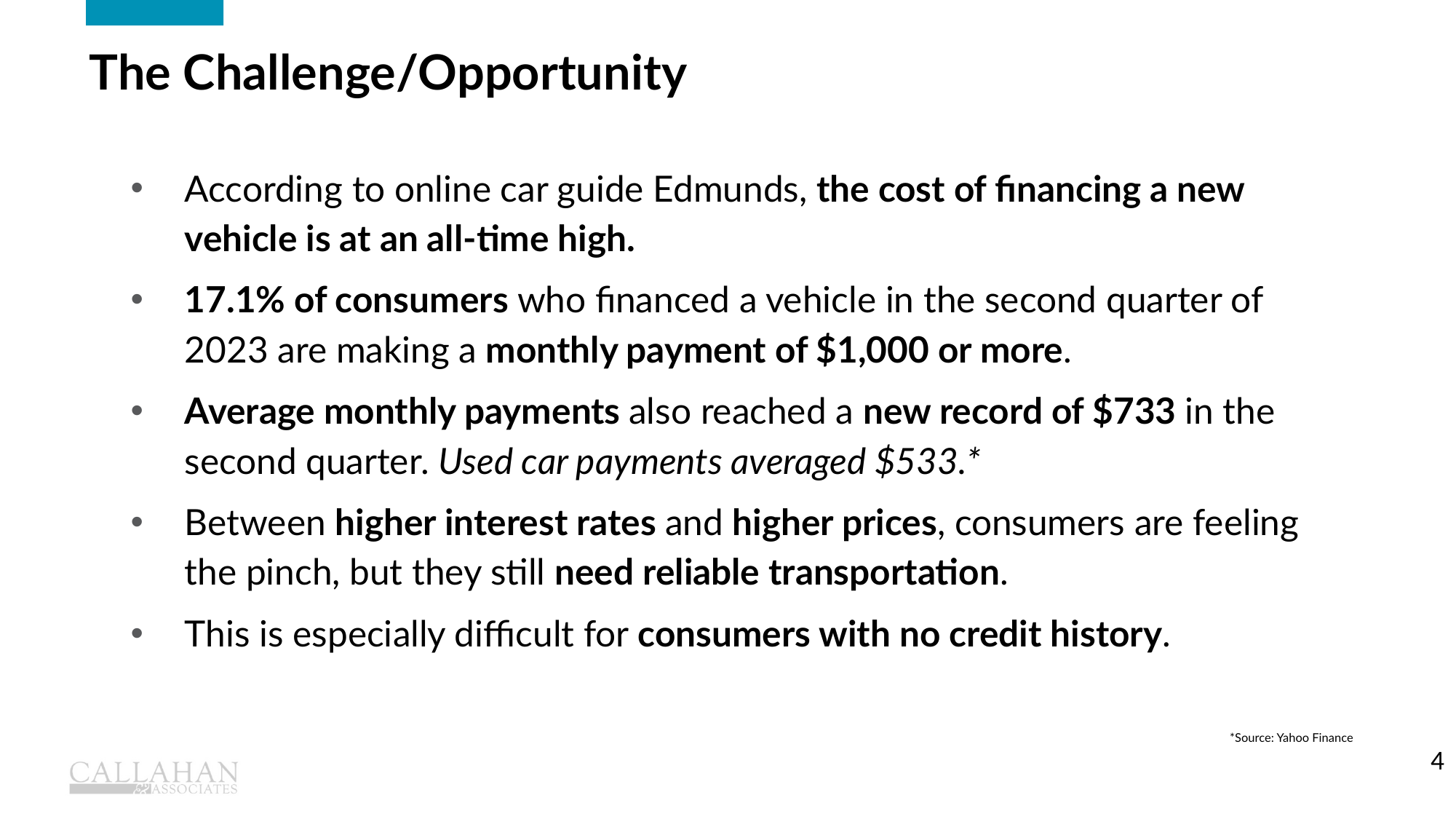

Who we are
The Challenge/Opportunity
According to online car guide Edmunds, the cost of financing a new vehicle is at an all-time high.
17.1% of consumers who financed a vehicle in the second quarter of 2023 are making a monthly payment of $1,000 or more.
Average monthly payments also reached a new record of $733 in the second quarter. Used car payments averaged $533.*
Between higher interest rates and higher prices, consumers are feeling the pinch, but they still need reliable transportation.
This is especially difficult for consumers with no credit history.

*Source: Yahoo Finance
4